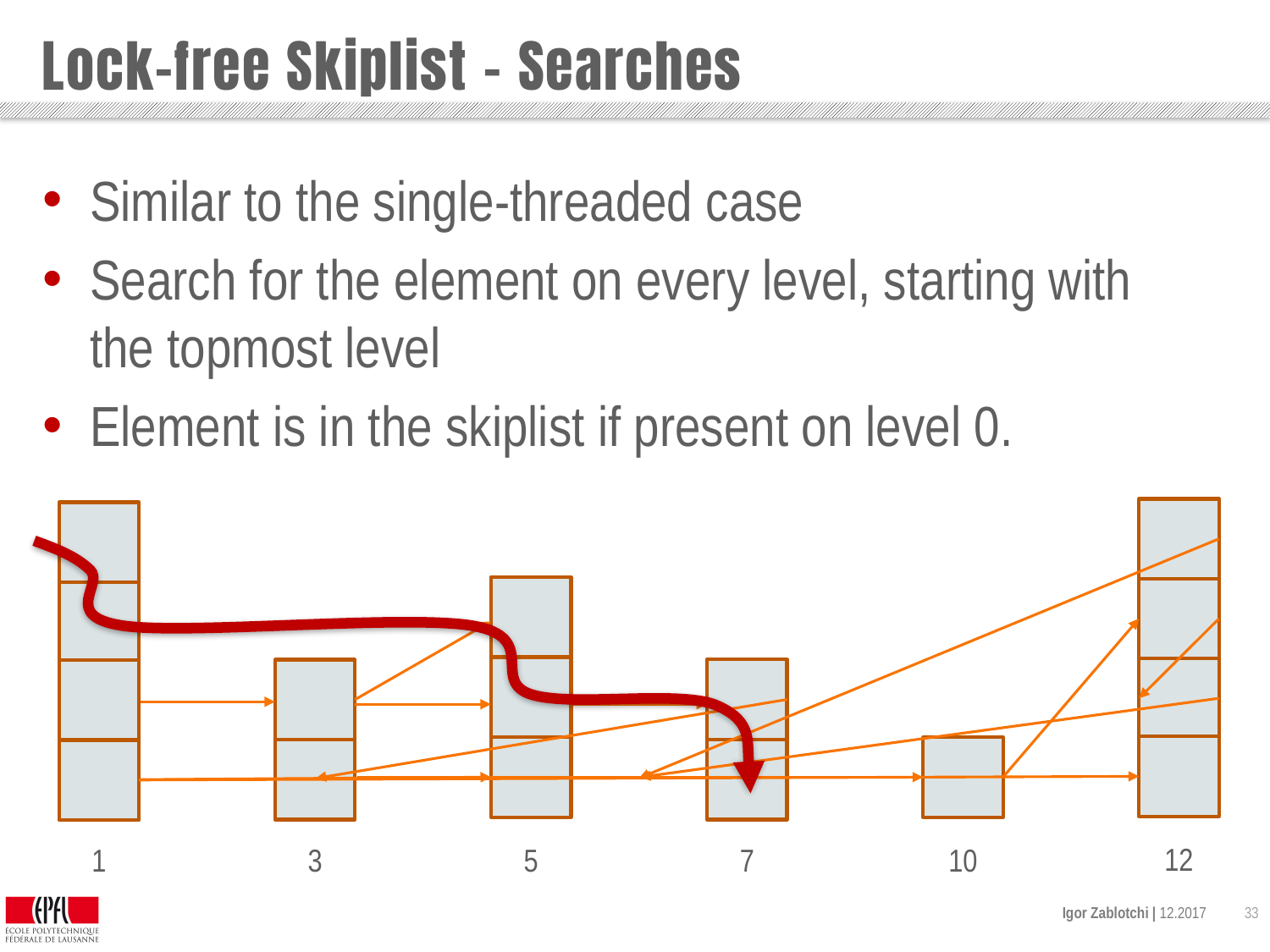

# Lock-free Skiplist – Searches
Similar to the single-threaded case
Search for the element on every level, starting with the topmost level
Element is in the skiplist if present on level 0.

12
1
3
5
7
10